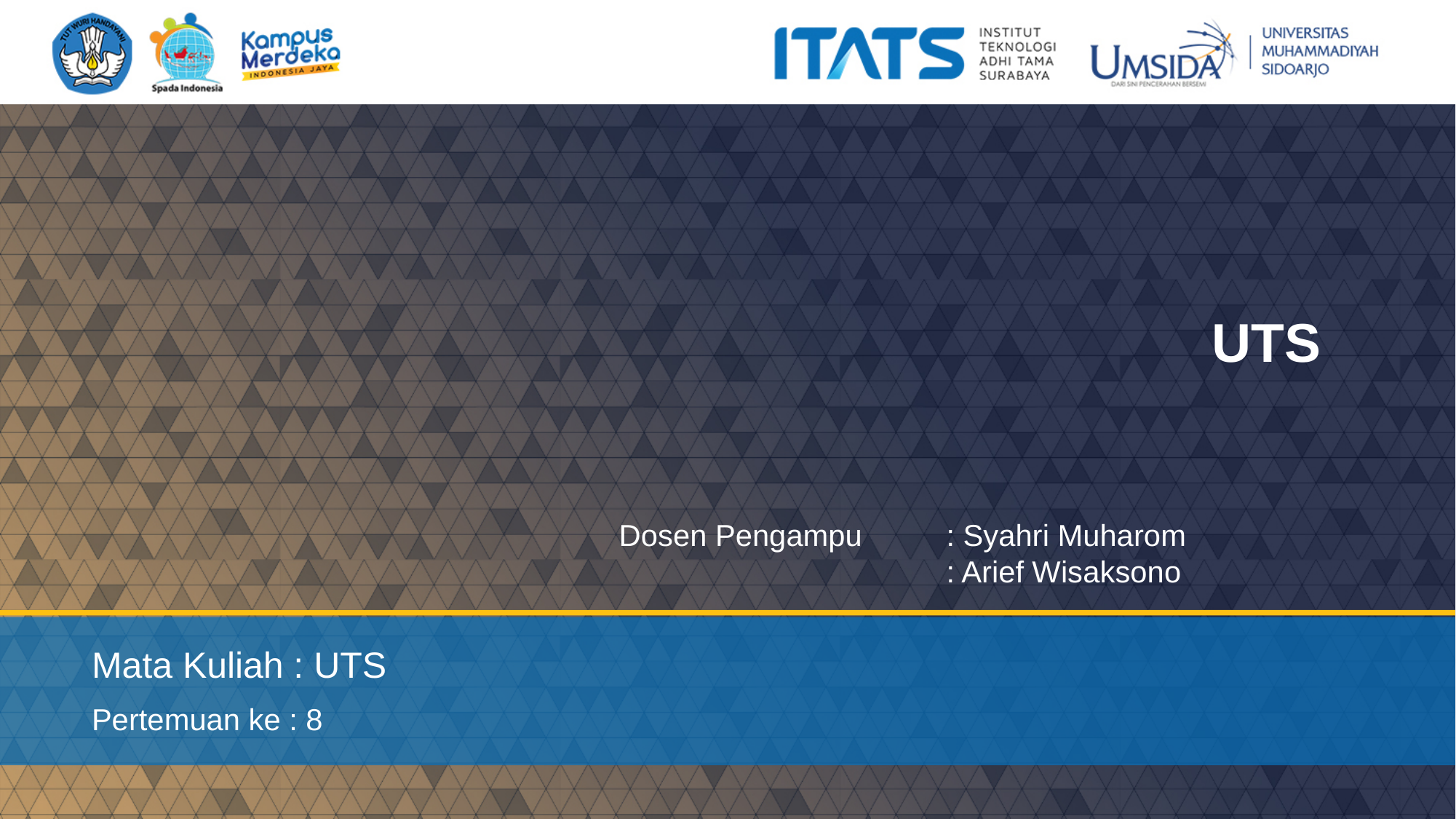

UTS
Dosen Pengampu	: Syahri Muharom
			: Arief Wisaksono

Mata Kuliah : UTS
Pertemuan ke : 8